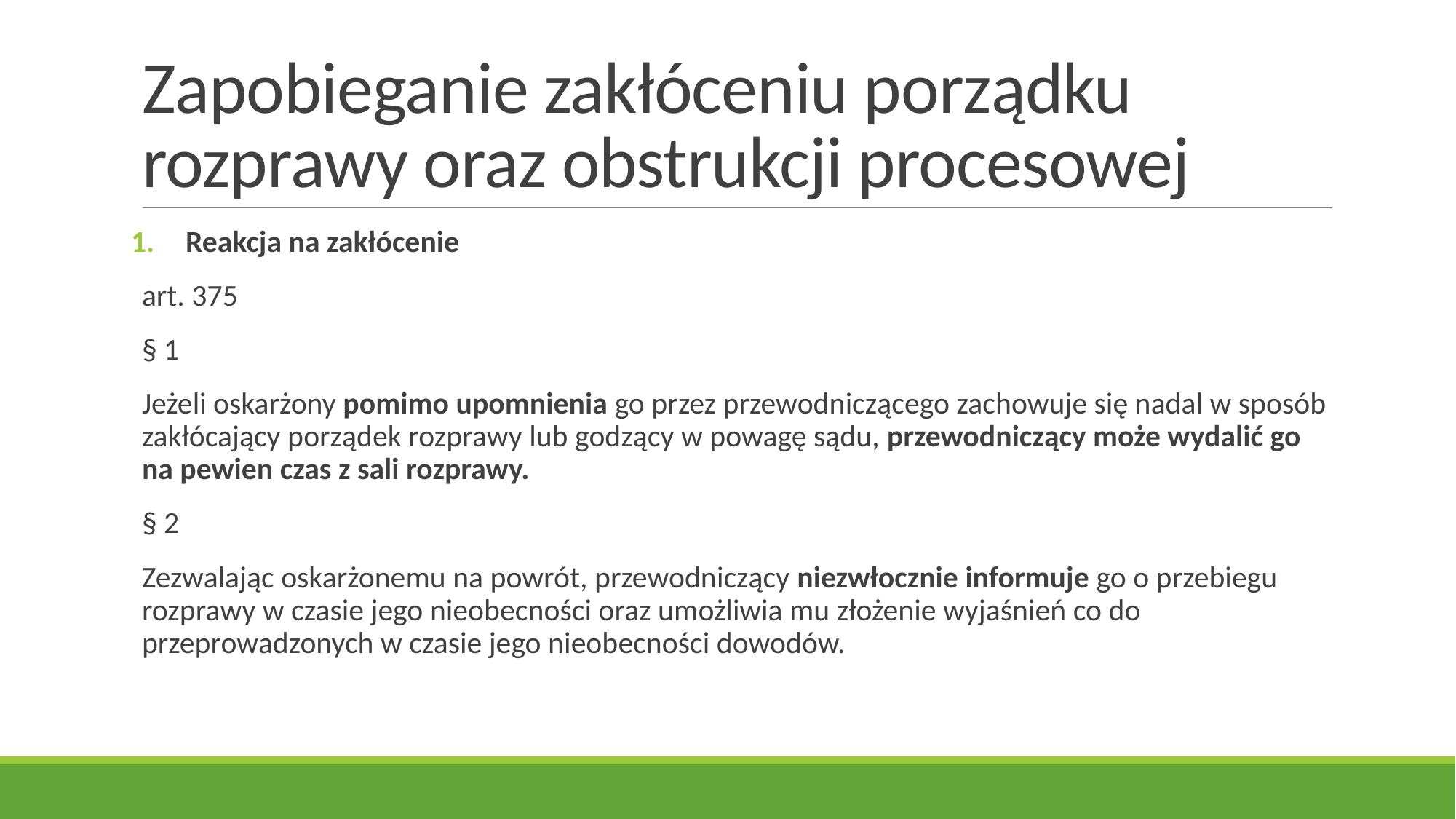

# Zapobieganie zakłóceniu porządku rozprawy oraz obstrukcji procesowej
Reakcja na zakłócenie
art. 375
§ 1
Jeżeli oskarżony pomimo upomnienia go przez przewodniczącego zachowuje się nadal w sposób zakłócający porządek rozprawy lub godzący w powagę sądu, przewodniczący może wydalić go na pewien czas z sali rozprawy.
§ 2
Zezwalając oskarżonemu na powrót, przewodniczący niezwłocznie informuje go o przebiegu rozprawy w czasie jego nieobecności oraz umożliwia mu złożenie wyjaśnień co do przeprowadzonych w czasie jego nieobecności dowodów.